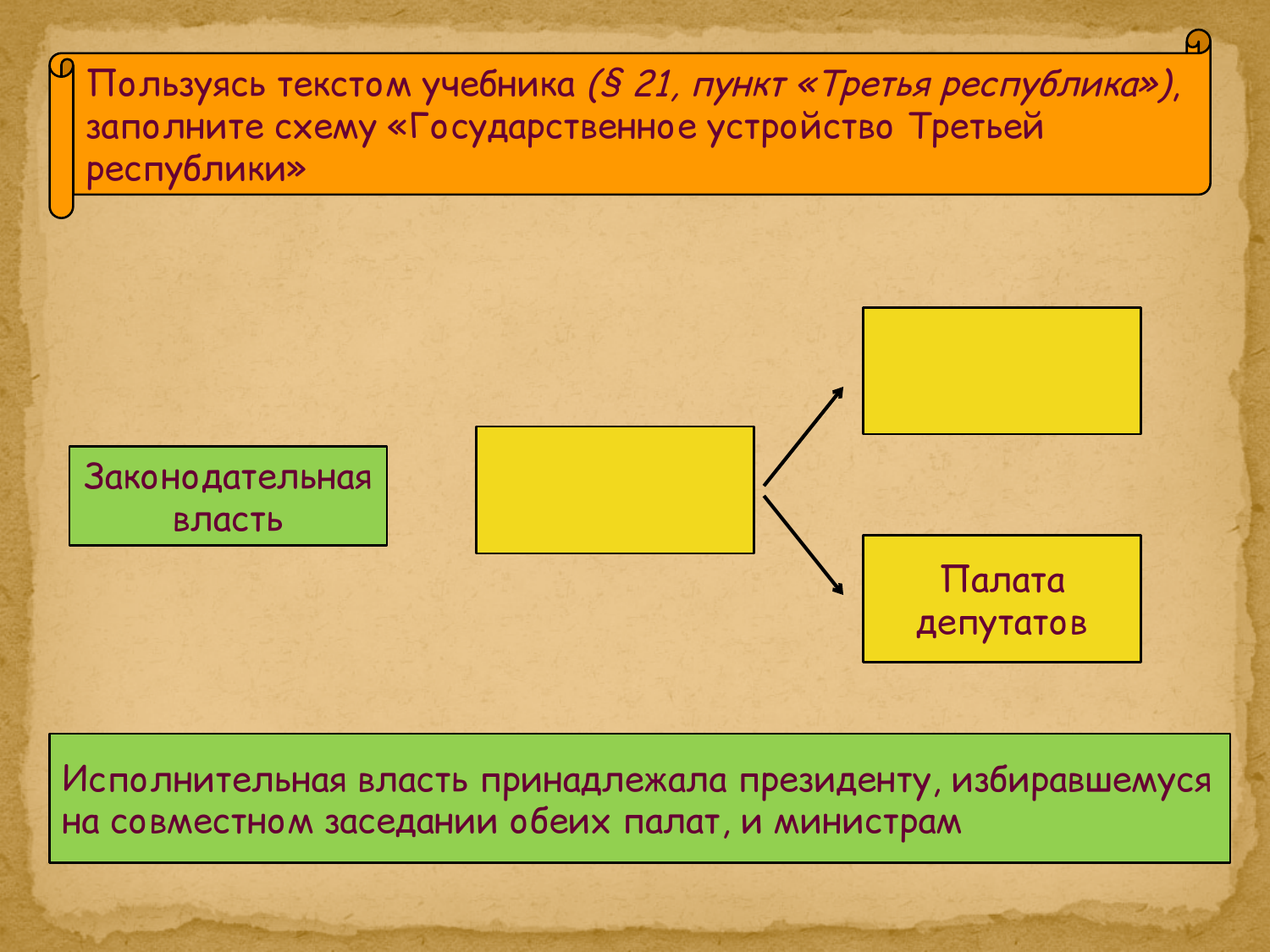

Пользуясь текстом учебника (§ 21, пункт «Третья республика»), заполните схему «Государственное устройство Третьей республики»

Законодательная власть
Палата депутатов
Исполнительная власть принадлежала президенту, избиравшемуся на совместном заседании обеих палат, и министрам